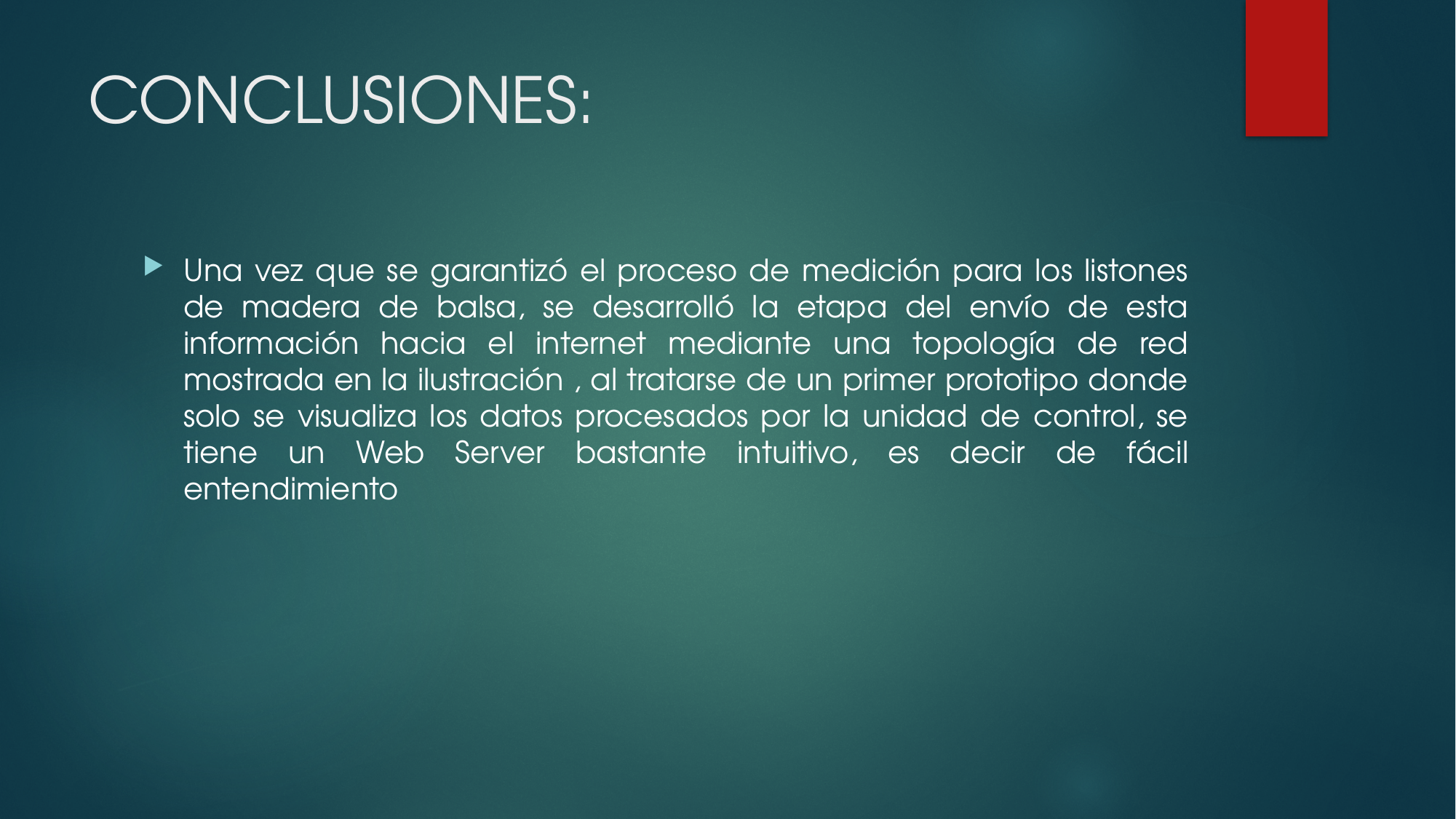

# CONCLUSIONES:
Una vez que se garantizó el proceso de medición para los listones de madera de balsa, se desarrolló la etapa del envío de esta información hacia el internet mediante una topología de red mostrada en la ilustración , al tratarse de un primer prototipo donde solo se visualiza los datos procesados por la unidad de control, se tiene un Web Server bastante intuitivo, es decir de fácil entendimiento